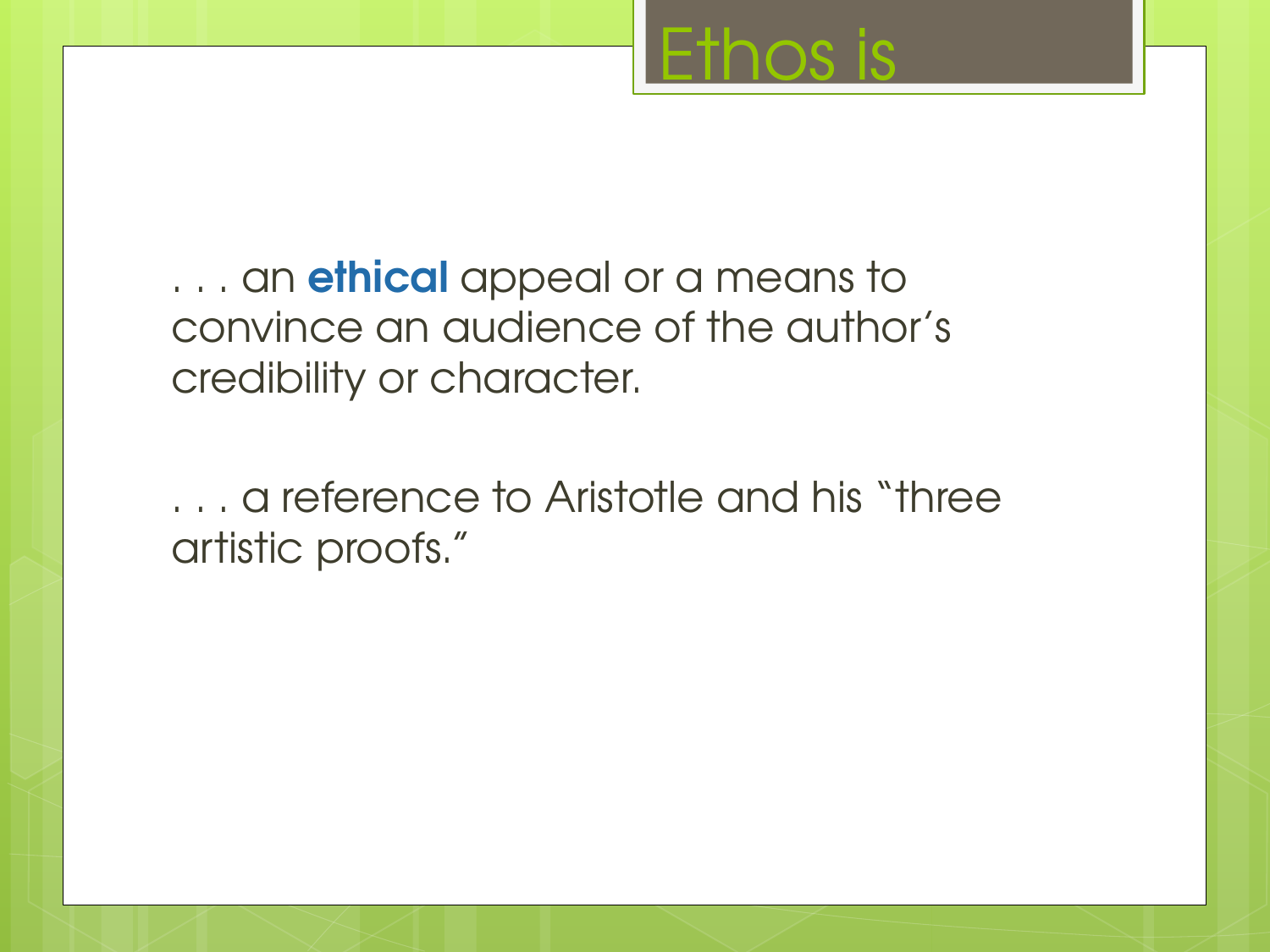

# Ethos is
. . . an ethical appeal or a means to convince an audience of the author’s credibility or character.

. . . a reference to Aristotle and his “three artistic proofs.”